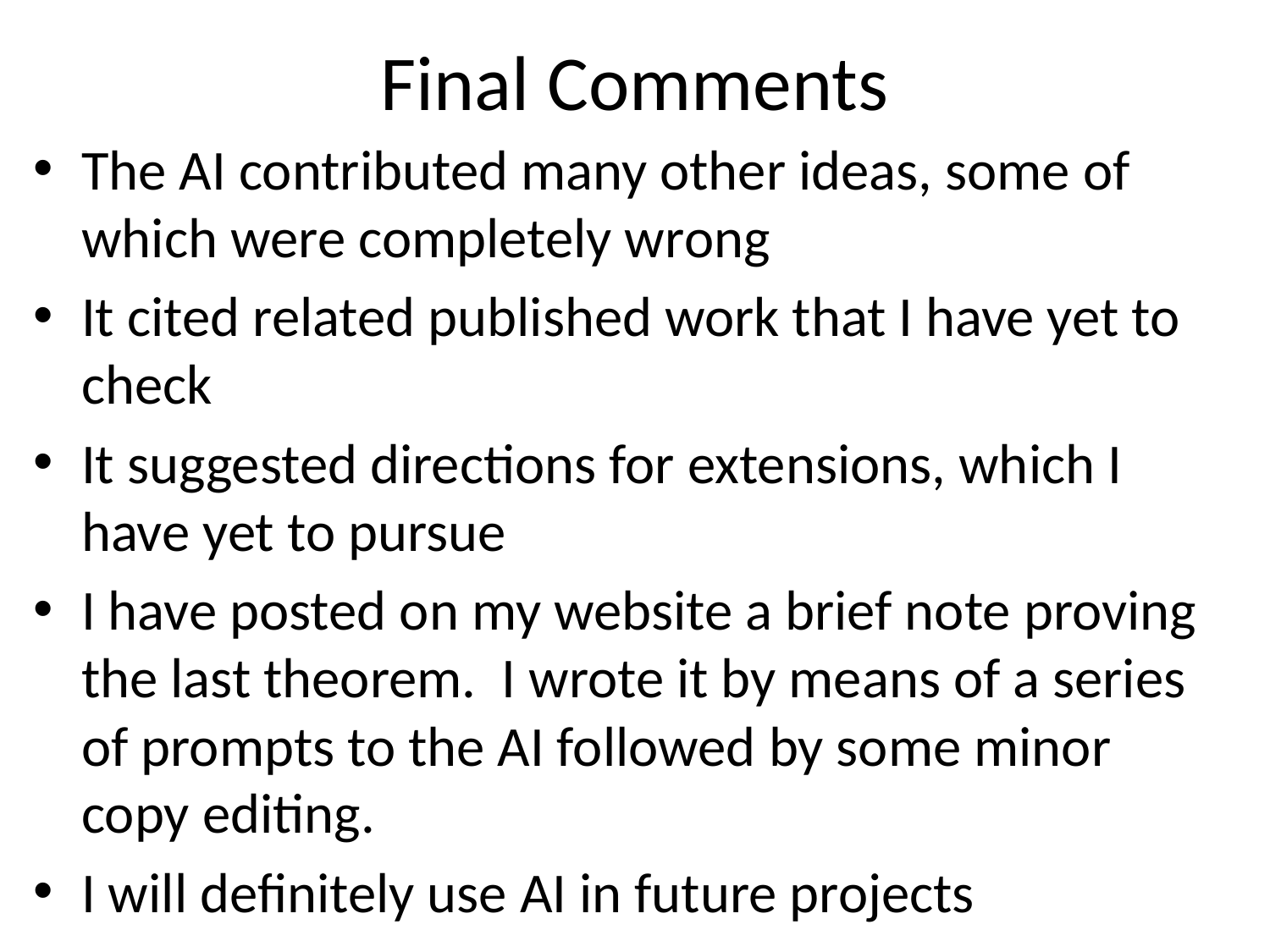

# Final Comments
The AI contributed many other ideas, some of which were completely wrong
It cited related published work that I have yet to check
It suggested directions for extensions, which I have yet to pursue
I have posted on my website a brief note proving the last theorem.  I wrote it by means of a series of prompts to the AI followed by some minor copy editing.
I will definitely use AI in future projects